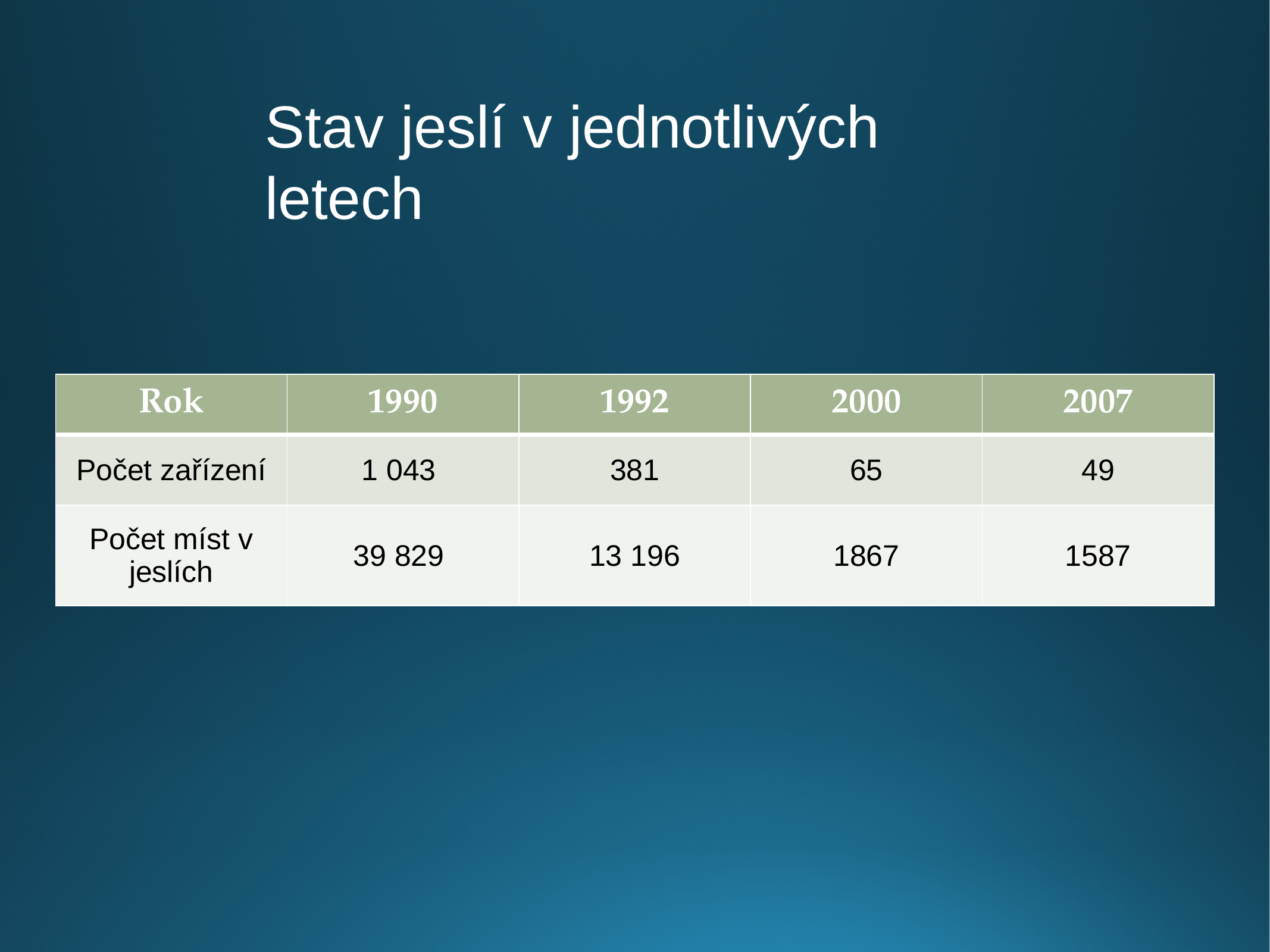

Stav jeslí v jednotlivých letech
| Rok | 1990 | 1992 | 2000 | 2007 |
| --- | --- | --- | --- | --- |
| Počet zařízení | 1 043 | 381 | 65 | 49 |
| Počet míst v jeslích | 39 829 | 13 196 | 1867 | 1587 |